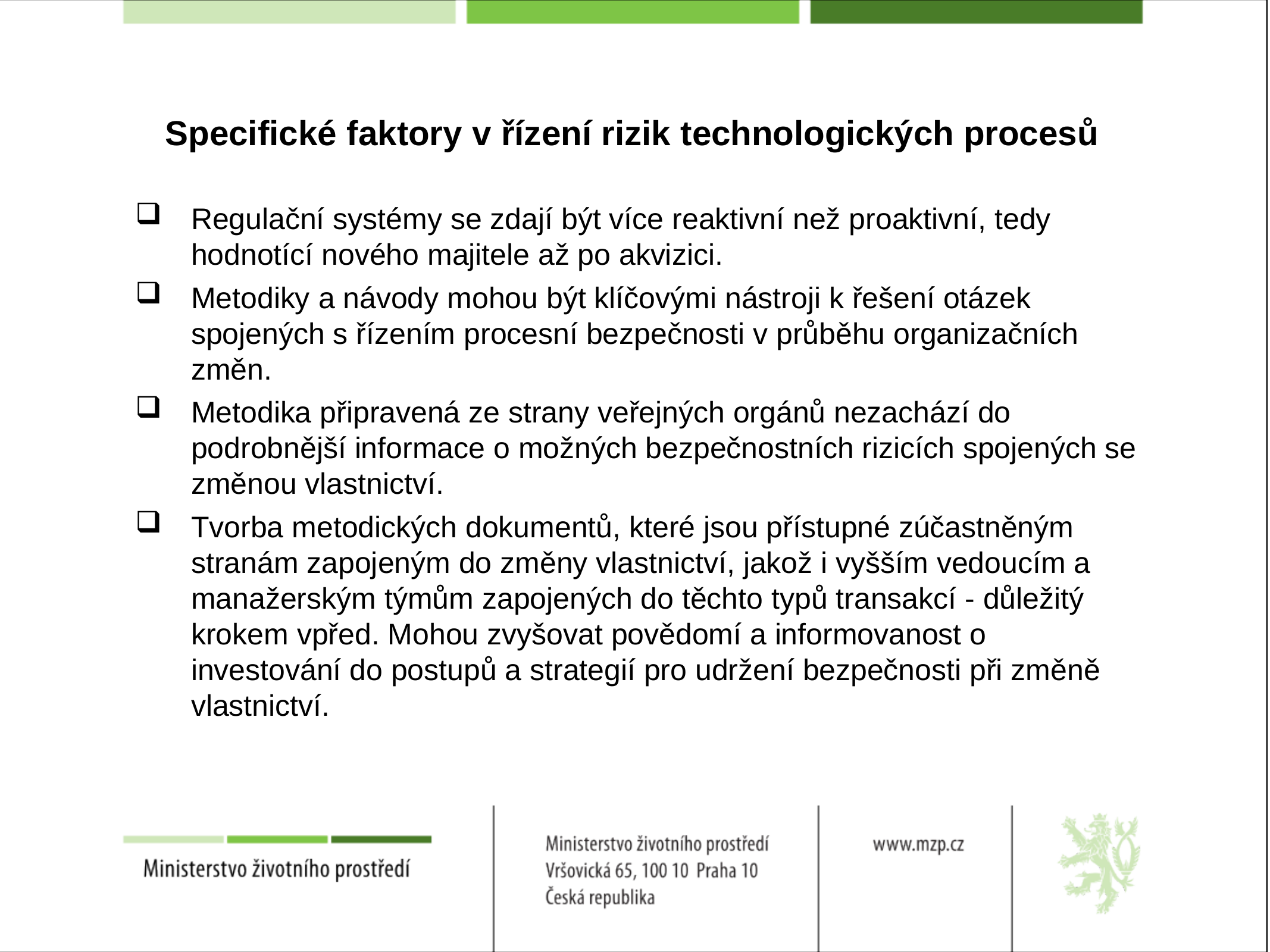

# Specifické faktory v řízení rizik technologických procesů
Regulační systémy se zdají být více reaktivní než proaktivní, tedy hodnotící nového majitele až po akvizici.
Metodiky a návody mohou být klíčovými nástroji k řešení otázek spojených s řízením procesní bezpečnosti v průběhu organizačních změn.
Metodika připravená ze strany veřejných orgánů nezachází do podrobnější informace o možných bezpečnostních rizicích spojených se změnou vlastnictví.
Tvorba metodických dokumentů, které jsou přístupné zúčastněným stranám zapojeným do změny vlastnictví, jakož i vyšším vedoucím a manažerským týmům zapojených do těchto typů transakcí - důležitý krokem vpřed. Mohou zvyšovat povědomí a informovanost o investování do postupů a strategií pro udržení bezpečnosti při změně vlastnictví.